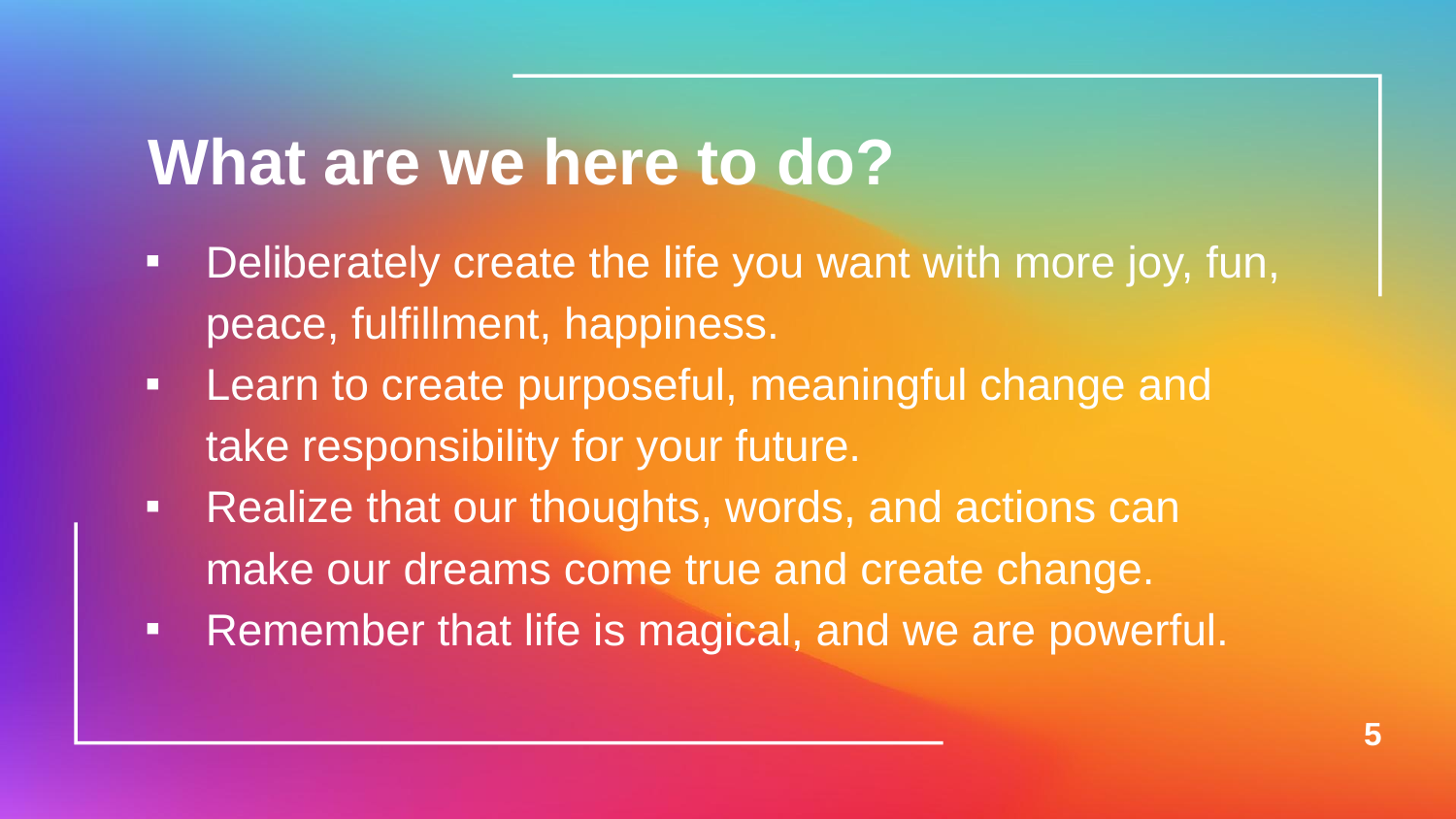

What are we here to do?
Deliberately create the life you want with more joy, fun, peace, fulfillment, happiness.
Learn to create purposeful, meaningful change and take responsibility for your future.
Realize that our thoughts, words, and actions can make our dreams come true and create change.
Remember that life is magical, and we are powerful.
5